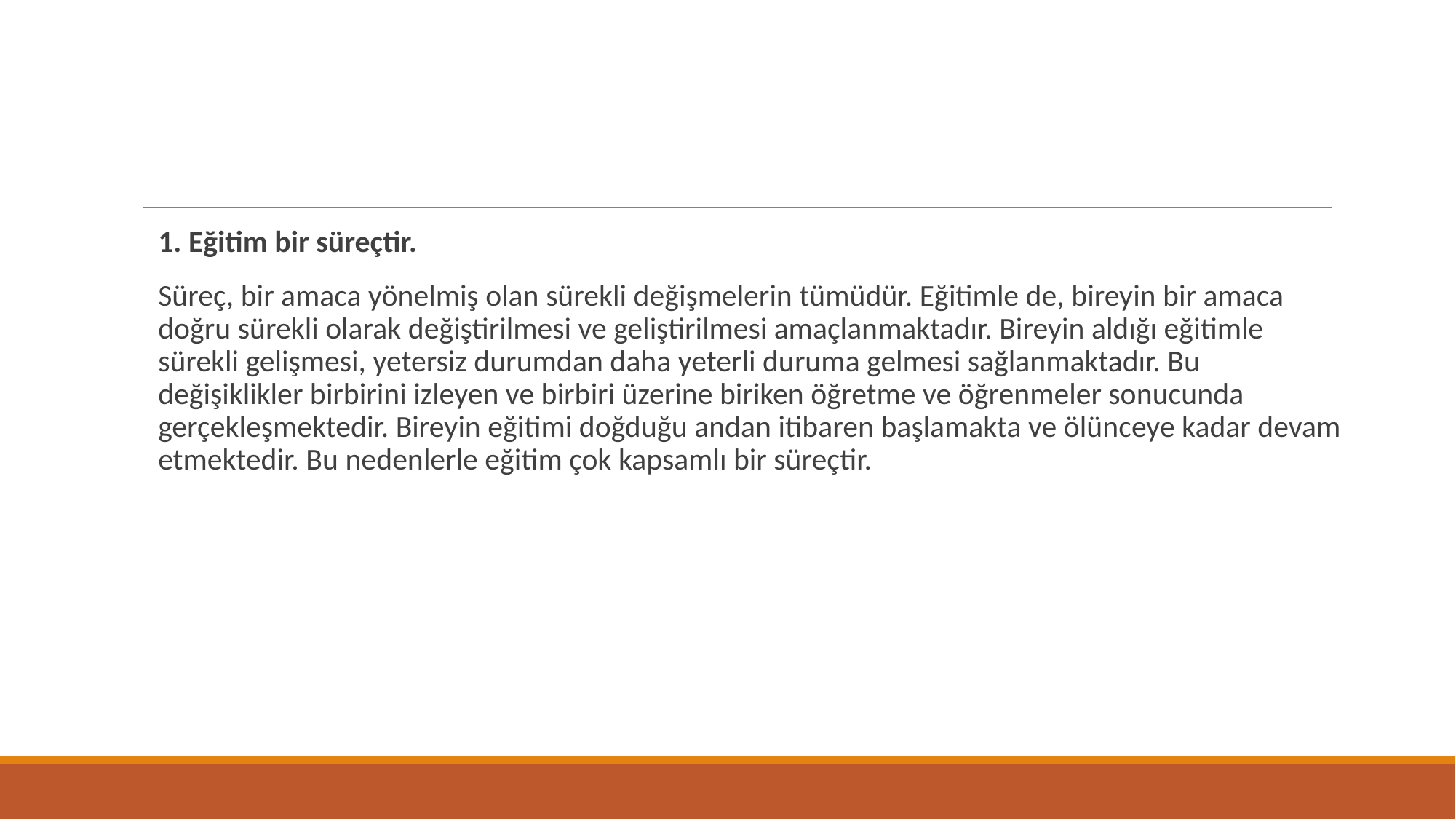

#
1. Eğitim bir süreçtir.
Süreç, bir amaca yönelmiş olan sürekli değişmelerin tümüdür. Eğitimle de, bireyin bir amaca doğru sürekli olarak değiştirilmesi ve geliştirilmesi amaçlanmaktadır. Bireyin aldığı eğitimle sürekli gelişmesi, yetersiz durumdan daha yeterli duruma gelmesi sağlanmaktadır. Bu değişiklikler birbirini izleyen ve birbiri üzerine biriken öğretme ve öğrenmeler sonucunda gerçekleşmektedir. Bireyin eğitimi doğduğu andan itibaren başlamakta ve ölünceye kadar devam etmektedir. Bu nedenlerle eğitim çok kapsamlı bir süreçtir.